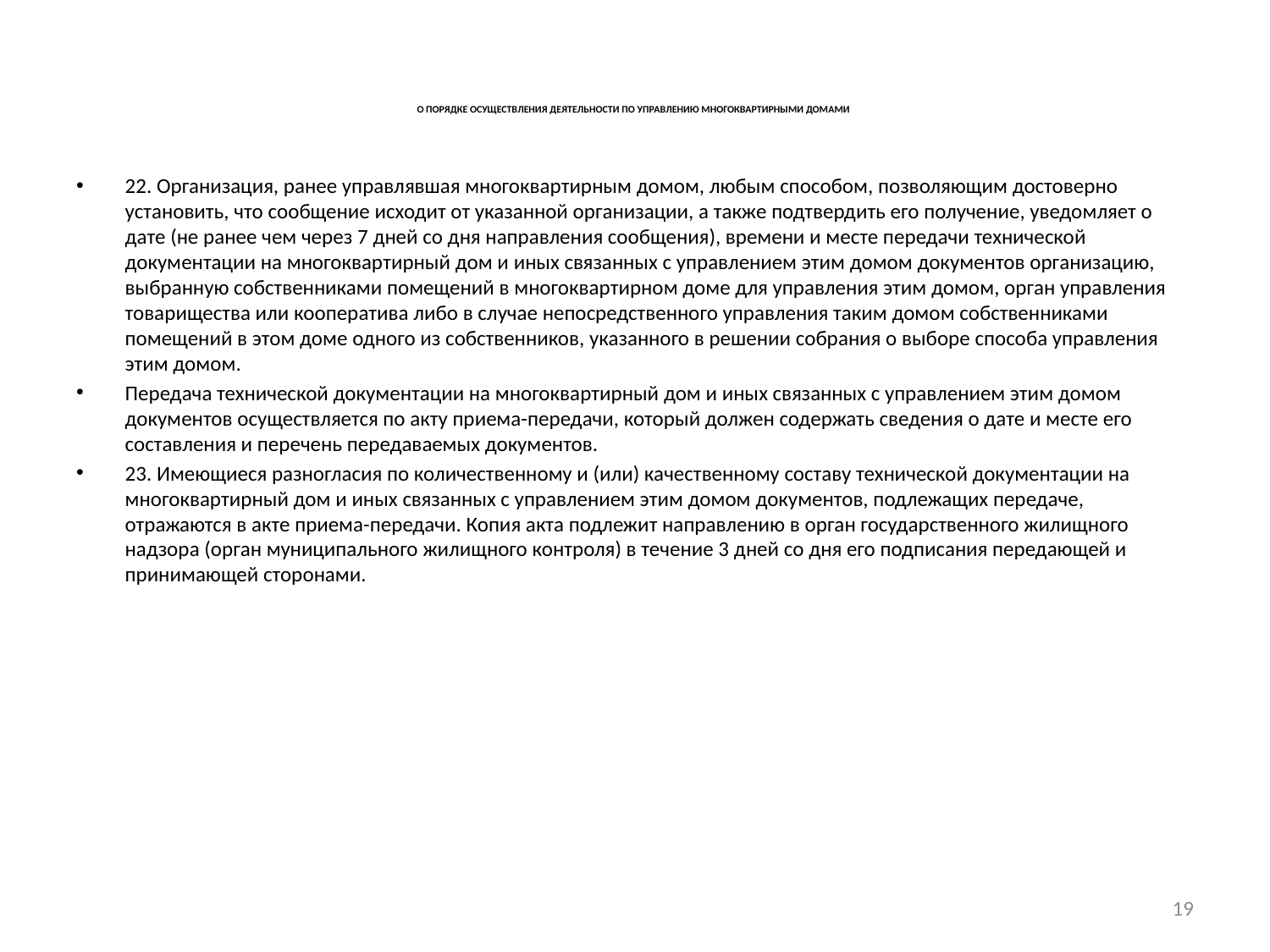

# О ПОРЯДКЕ ОСУЩЕСТВЛЕНИЯ ДЕЯТЕЛЬНОСТИ ПО УПРАВЛЕНИЮ МНОГОКВАРТИРНЫМИ ДОМАМИ
22. Организация, ранее управлявшая многоквартирным домом, любым способом, позволяющим достоверно установить, что сообщение исходит от указанной организации, а также подтвердить его получение, уведомляет о дате (не ранее чем через 7 дней со дня направления сообщения), времени и месте передачи технической документации на многоквартирный дом и иных связанных с управлением этим домом документов организацию, выбранную собственниками помещений в многоквартирном доме для управления этим домом, орган управления товарищества или кооператива либо в случае непосредственного управления таким домом собственниками помещений в этом доме одного из собственников, указанного в решении собрания о выборе способа управления этим домом.
Передача технической документации на многоквартирный дом и иных связанных с управлением этим домом документов осуществляется по акту приема-передачи, который должен содержать сведения о дате и месте его составления и перечень передаваемых документов.
23. Имеющиеся разногласия по количественному и (или) качественному составу технической документации на многоквартирный дом и иных связанных с управлением этим домом документов, подлежащих передаче, отражаются в акте приема-передачи. Копия акта подлежит направлению в орган государственного жилищного надзора (орган муниципального жилищного контроля) в течение 3 дней со дня его подписания передающей и принимающей сторонами.

19